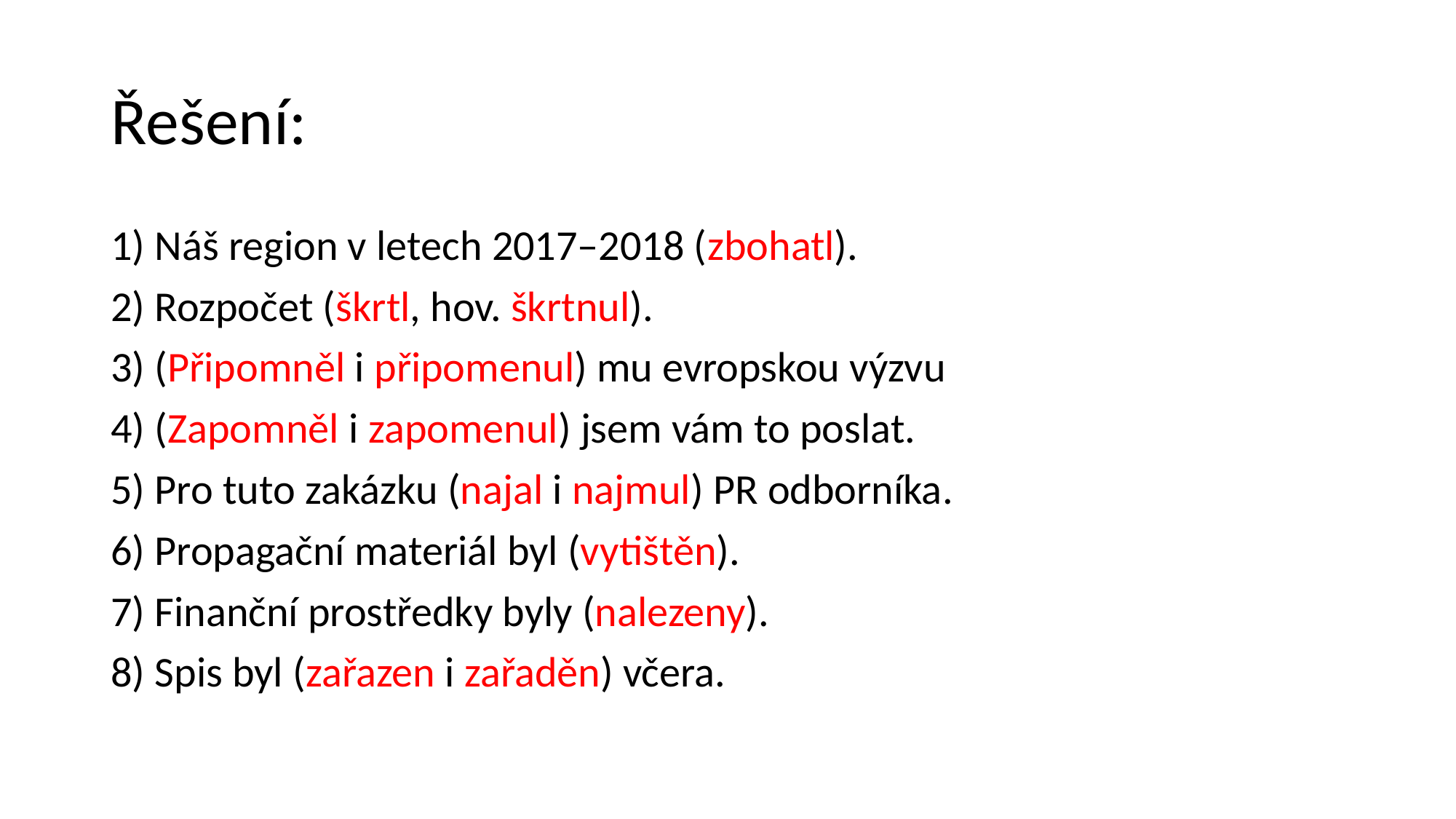

# Řešení:
1) Náš region v letech 2017–2018 (zbohatl).
2) Rozpočet (škrtl, hov. škrtnul).
3) (Připomněl i připomenul) mu evropskou výzvu
4) (Zapomněl i zapomenul) jsem vám to poslat.
5) Pro tuto zakázku (najal i najmul) PR odborníka.
6) Propagační materiál byl (vytištěn).
7) Finanční prostředky byly (nalezeny).
8) Spis byl (zařazen i zařaděn) včera.